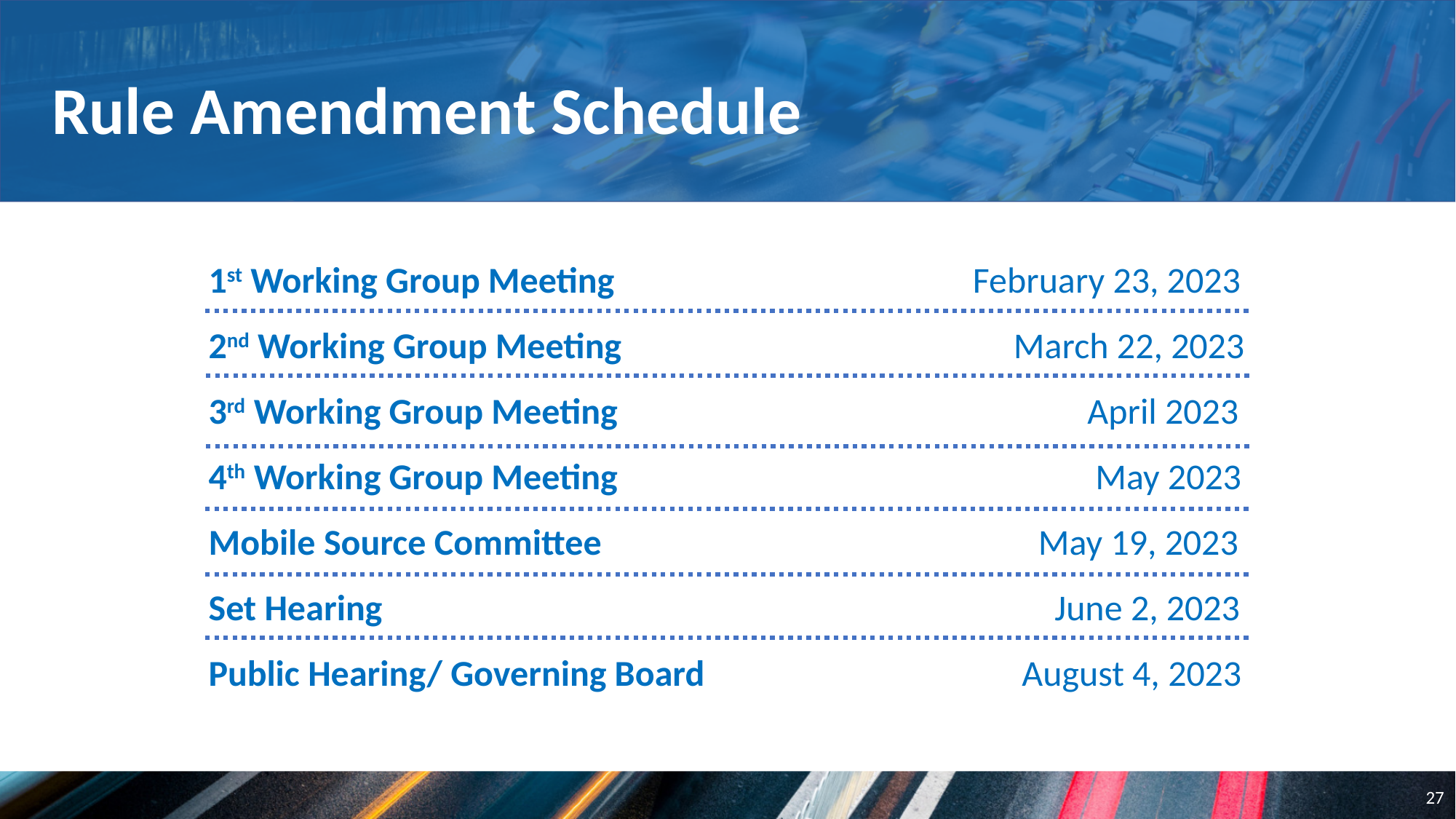

Rule Amendment Schedule
1st Working Group Meeting

2nd Working Group Meeting

3rd Working Group Meeting

4th Working Group Meeting

Mobile Source Committee

Set Hearing

Public Hearing/ Governing Board
   February 23, 2023

        March 22, 2023

                 April 2023

                  May 2023

           May 19, 2023

             June 2, 2023

         August 4, 2023

27